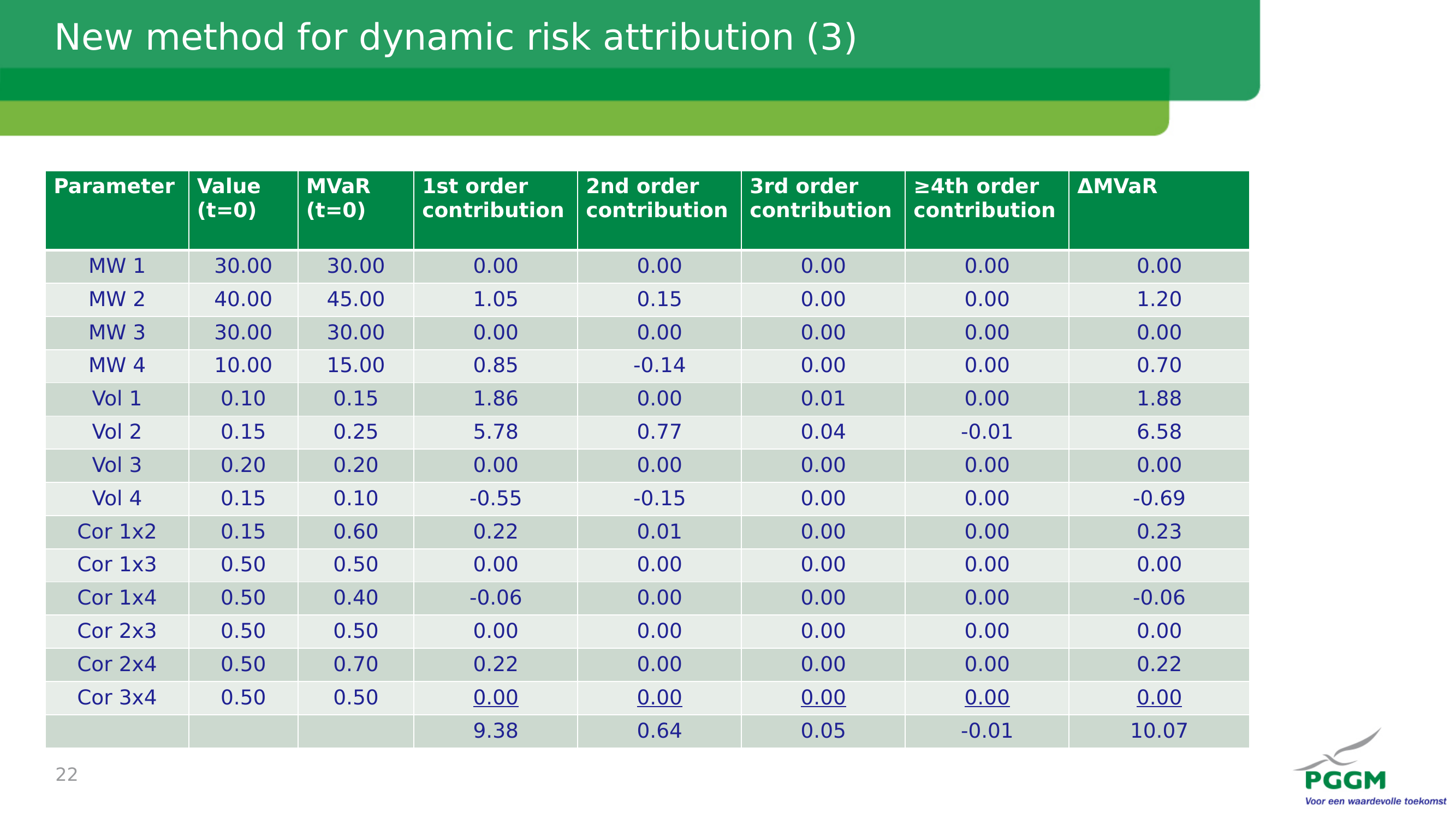

# New method for dynamic risk attribution (3)
| Parameter | Value (t=0) | MVaR (t=0) | 1st order contribution | 2nd order contribution | 3rd order contribution | ≥4th order contribution | ΔMVaR |
| --- | --- | --- | --- | --- | --- | --- | --- |
| MW 1 | 30.00 | 30.00 | 0.00 | 0.00 | 0.00 | 0.00 | 0.00 |
| MW 2 | 40.00 | 45.00 | 1.05 | 0.15 | 0.00 | 0.00 | 1.20 |
| MW 3 | 30.00 | 30.00 | 0.00 | 0.00 | 0.00 | 0.00 | 0.00 |
| MW 4 | 10.00 | 15.00 | 0.85 | -0.14 | 0.00 | 0.00 | 0.70 |
| Vol 1 | 0.10 | 0.15 | 1.86 | 0.00 | 0.01 | 0.00 | 1.88 |
| Vol 2 | 0.15 | 0.25 | 5.78 | 0.77 | 0.04 | -0.01 | 6.58 |
| Vol 3 | 0.20 | 0.20 | 0.00 | 0.00 | 0.00 | 0.00 | 0.00 |
| Vol 4 | 0.15 | 0.10 | -0.55 | -0.15 | 0.00 | 0.00 | -0.69 |
| Cor 1x2 | 0.15 | 0.60 | 0.22 | 0.01 | 0.00 | 0.00 | 0.23 |
| Cor 1x3 | 0.50 | 0.50 | 0.00 | 0.00 | 0.00 | 0.00 | 0.00 |
| Cor 1x4 | 0.50 | 0.40 | -0.06 | 0.00 | 0.00 | 0.00 | -0.06 |
| Cor 2x3 | 0.50 | 0.50 | 0.00 | 0.00 | 0.00 | 0.00 | 0.00 |
| Cor 2x4 | 0.50 | 0.70 | 0.22 | 0.00 | 0.00 | 0.00 | 0.22 |
| Cor 3x4 | 0.50 | 0.50 | 0.00 | 0.00 | 0.00 | 0.00 | 0.00 |
|  |  |  | 9.38 | 0.64 | 0.05 | -0.01 | 10.07 |
22